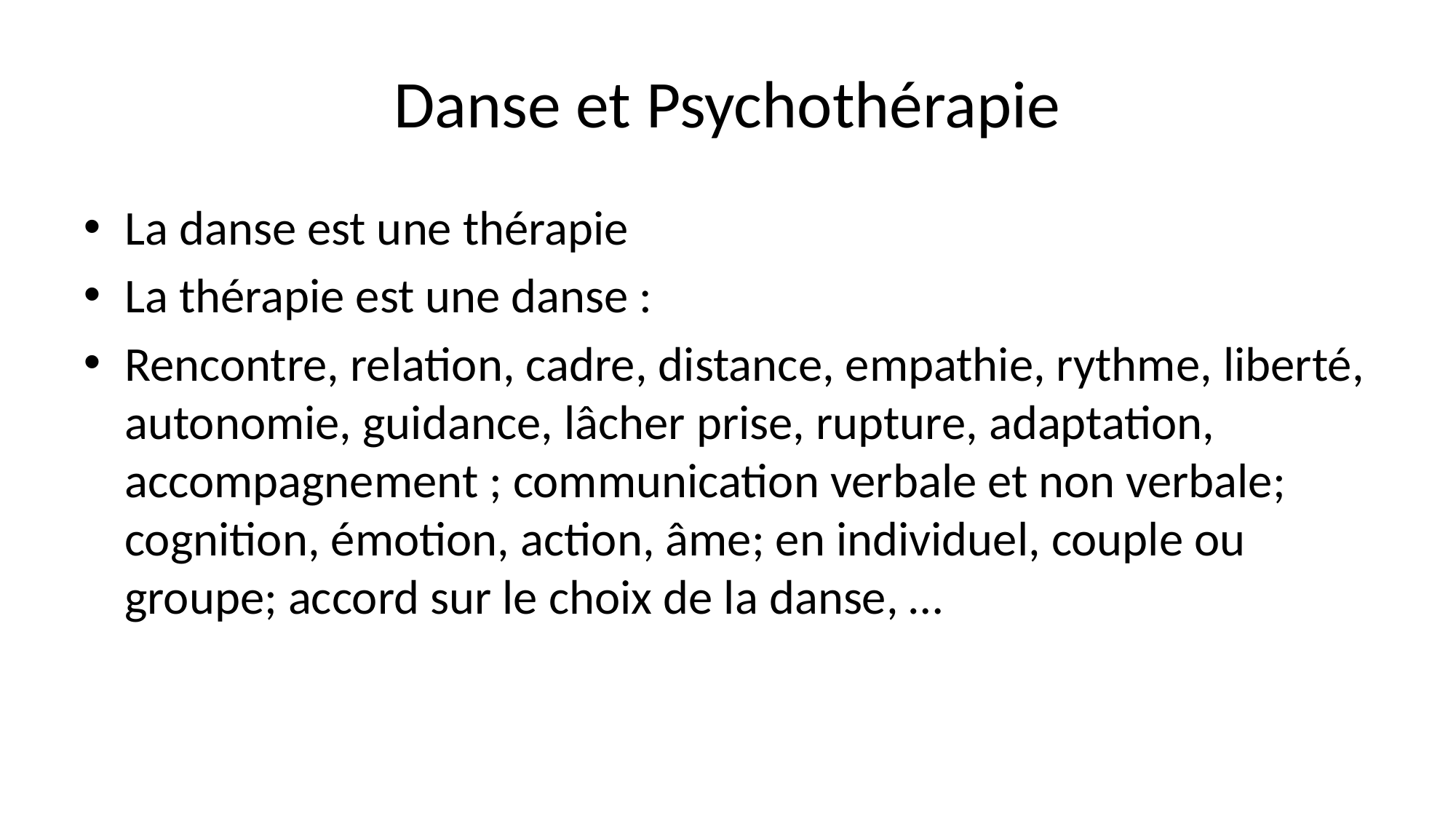

# Danse et Psychothérapie
La danse est une thérapie
La thérapie est une danse :
Rencontre, relation, cadre, distance, empathie, rythme, liberté, autonomie, guidance, lâcher prise, rupture, adaptation, accompagnement ; communication verbale et non verbale; cognition, émotion, action, âme; en individuel, couple ou groupe; accord sur le choix de la danse, …